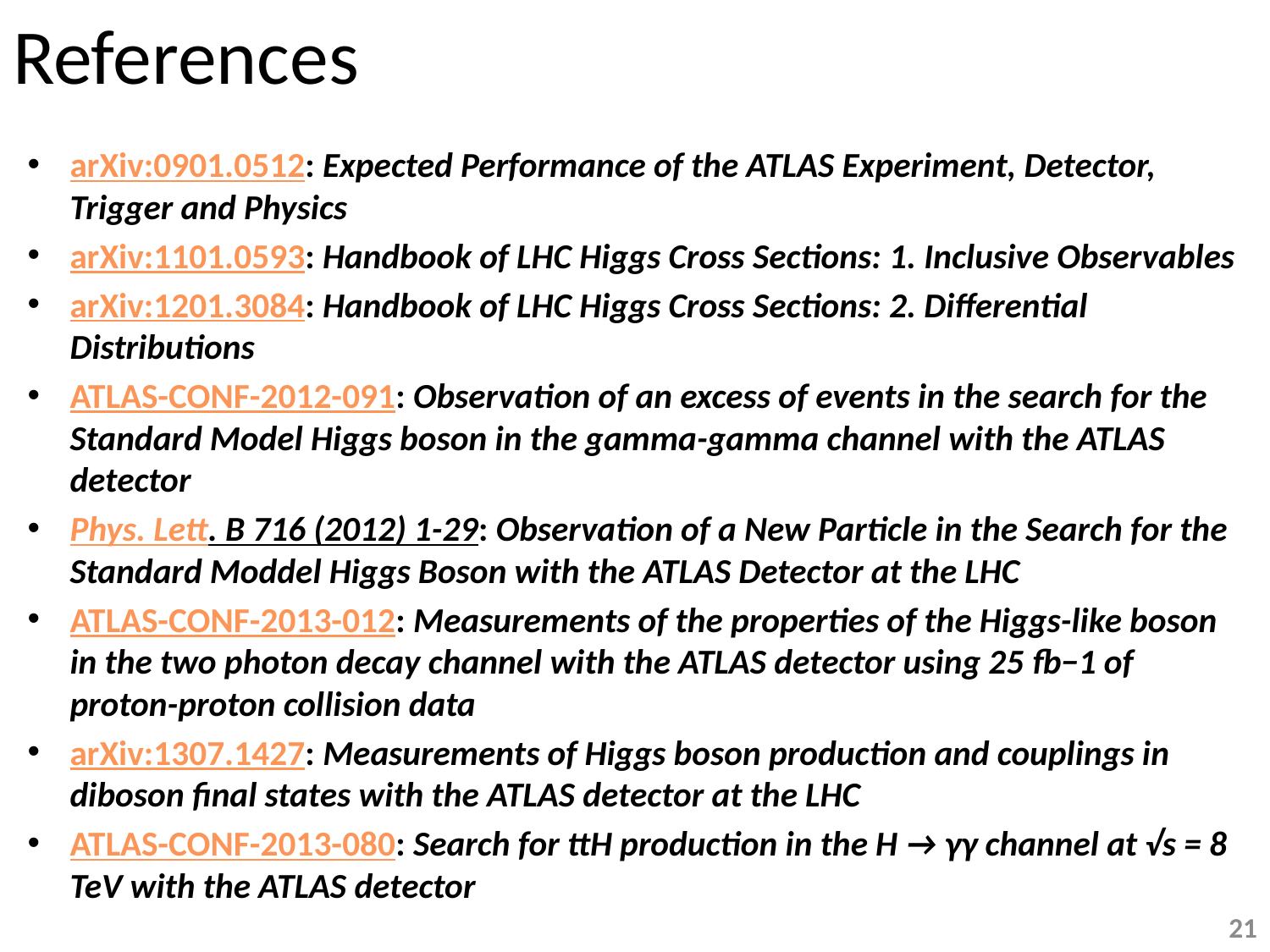

# References
arXiv:0901.0512: Expected Performance of the ATLAS Experiment, Detector, Trigger and Physics
arXiv:1101.0593: Handbook of LHC Higgs Cross Sections: 1. Inclusive Observables
arXiv:1201.3084: Handbook of LHC Higgs Cross Sections: 2. Differential Distributions
ATLAS-CONF-2012-091: Observation of an excess of events in the search for the Standard Model Higgs boson in the gamma-gamma channel with the ATLAS detector
Phys. Lett. B 716 (2012) 1-29: Observation of a New Particle in the Search for the Standard Moddel Higgs Boson with the ATLAS Detector at the LHC
ATLAS-CONF-2013-012: Measurements of the properties of the Higgs-like boson in the two photon decay channel with the ATLAS detector using 25 fb−1 of proton-proton collision data
arXiv:1307.1427: Measurements of Higgs boson production and couplings in diboson final states with the ATLAS detector at the LHC
ATLAS-CONF-2013-080: Search for ttH production in the H → γγ channel at √s = 8 TeV with the ATLAS detector
21